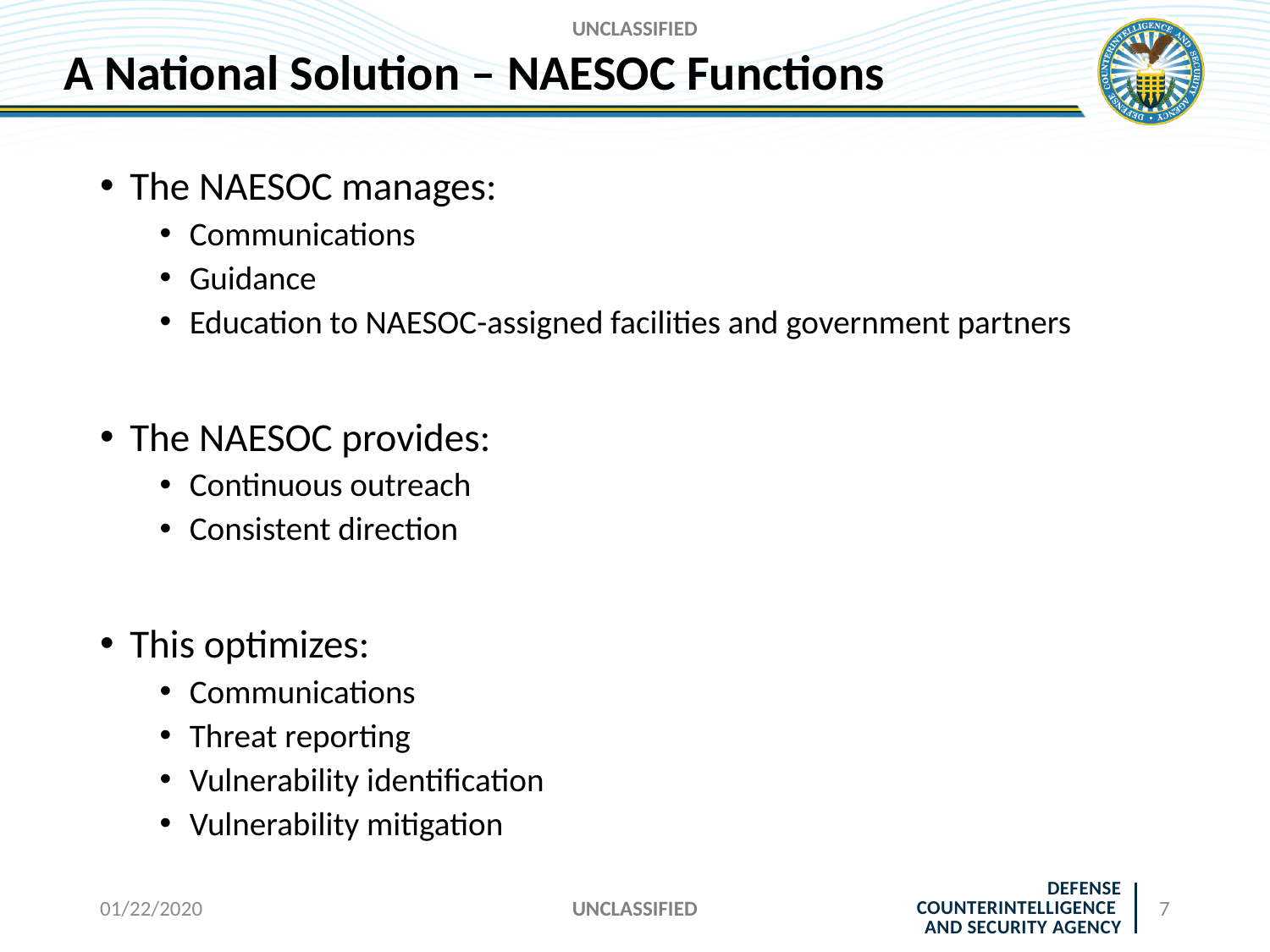

UNCLASSIFIED
A National Solution – NAESOC Functions
The NAESOC manages:
Communications
Guidance
Education to NAESOC-assigned facilities and government partners

The NAESOC provides:
Continuous outreach
Consistent direction

This optimizes:
Communications
Threat reporting
Vulnerability identification
Vulnerability mitigation

01/22/2020
UNCLASSIFIED
7